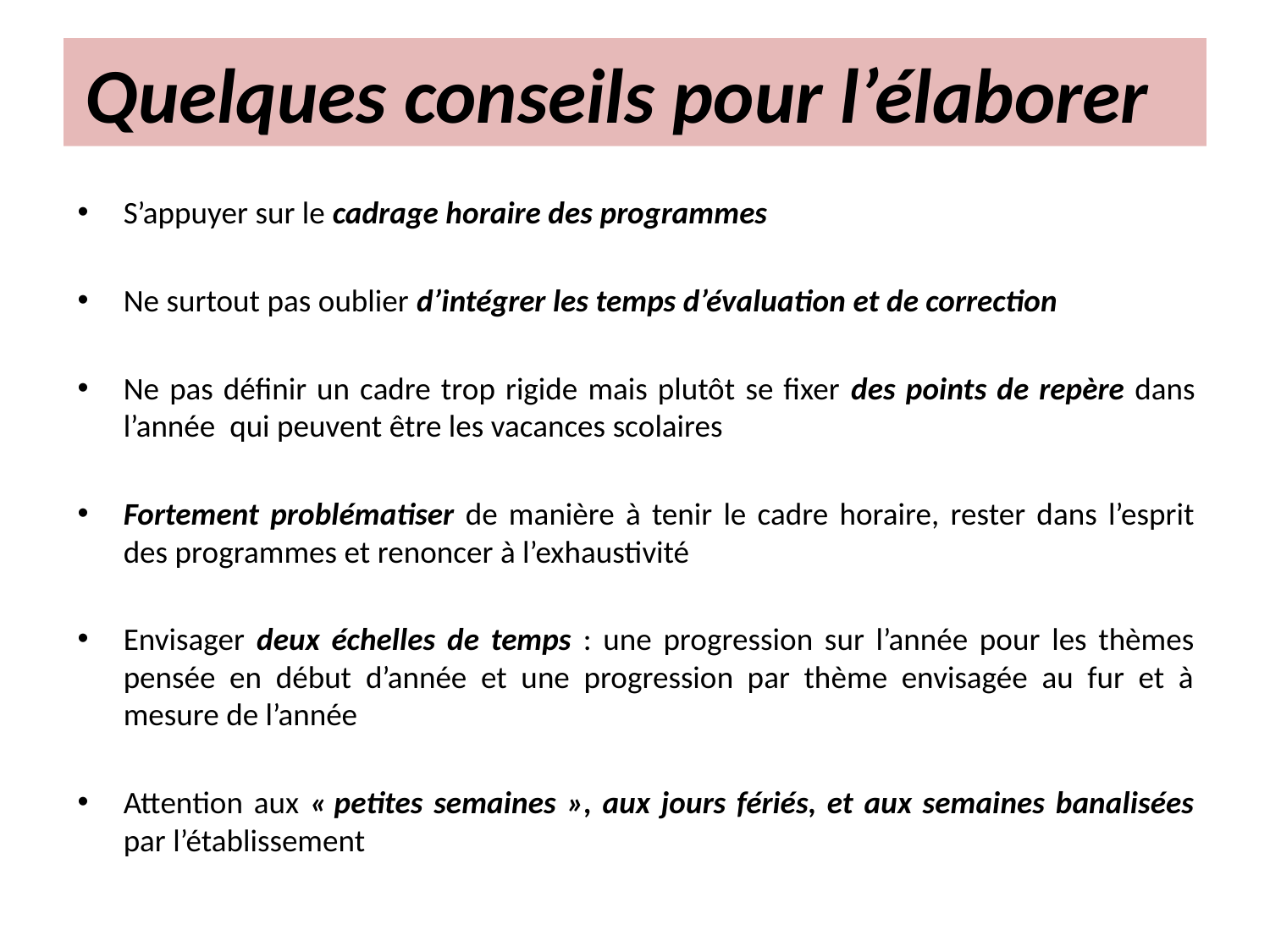

# Quelques conseils pour l’élaborer
S’appuyer sur le cadrage horaire des programmes

Ne surtout pas oublier d’intégrer les temps d’évaluation et de correction

Ne pas définir un cadre trop rigide mais plutôt se fixer des points de repère dans l’année  qui peuvent être les vacances scolaires

Fortement problématiser de manière à tenir le cadre horaire, rester dans l’esprit des programmes et renoncer à l’exhaustivité

Envisager deux échelles de temps : une progression sur l’année pour les thèmes pensée en début d’année et une progression par thème envisagée au fur et à mesure de l’année

Attention aux « petites semaines », aux jours fériés, et aux semaines banalisées par l’établissement